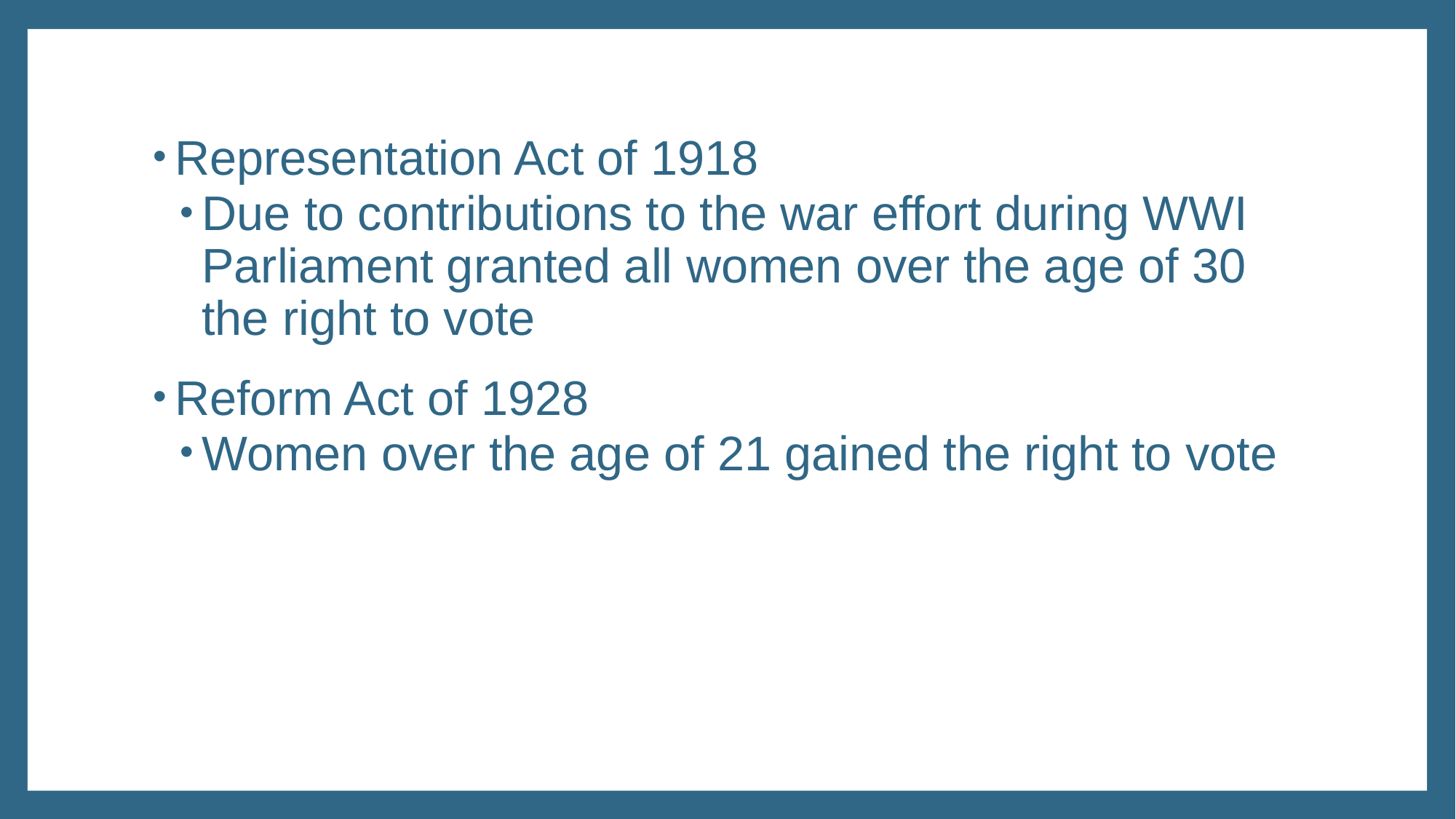

Representation Act of 1918
Due to contributions to the war effort during WWI Parliament granted all women over the age of 30 the right to vote
Reform Act of 1928
Women over the age of 21 gained the right to vote